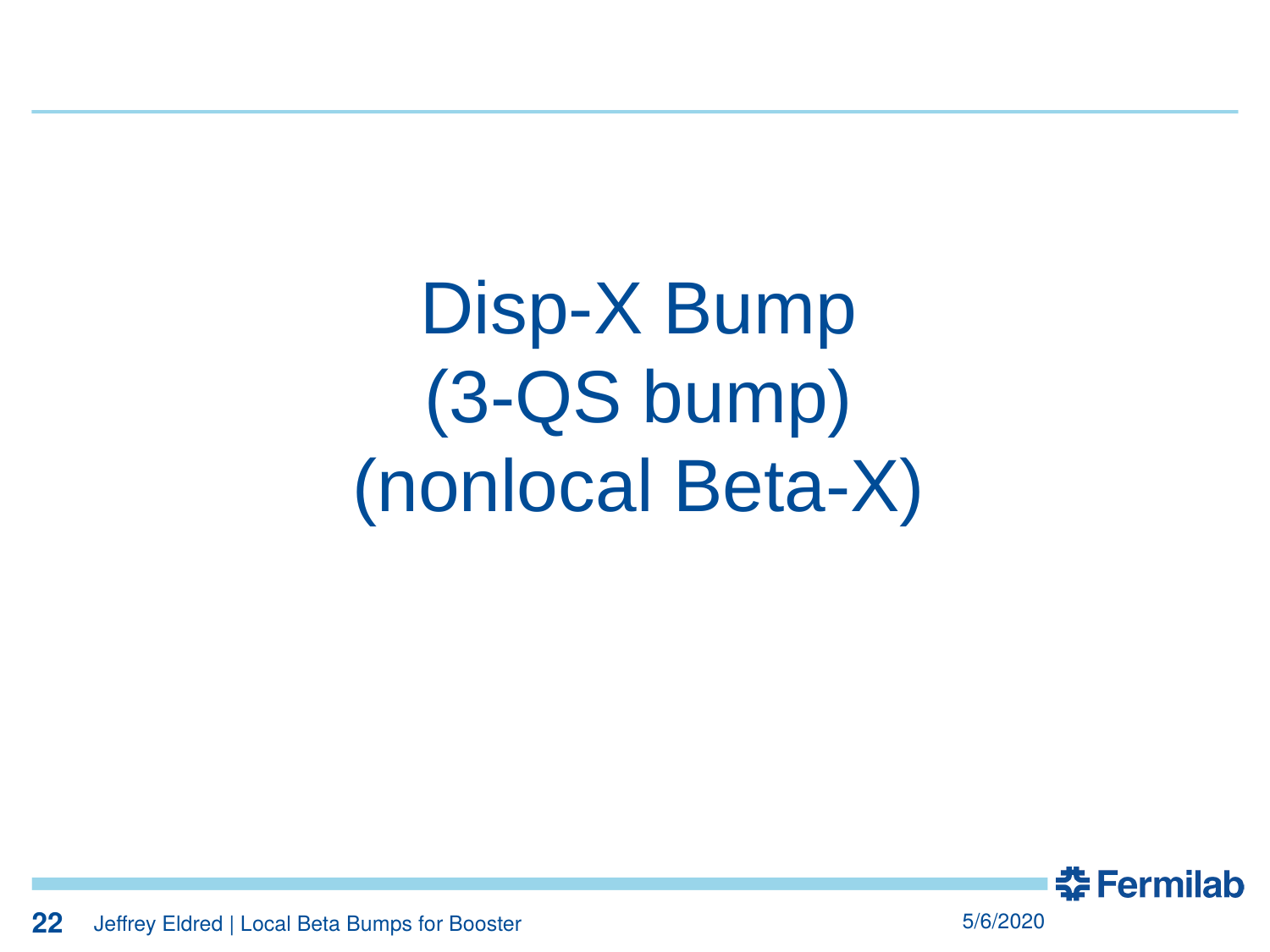

22
22
Disp-X Bump
(3-QS bump)
(nonlocal Beta-X)
22
5/6/2020
Jeffrey Eldred | Local Beta Bumps for Booster